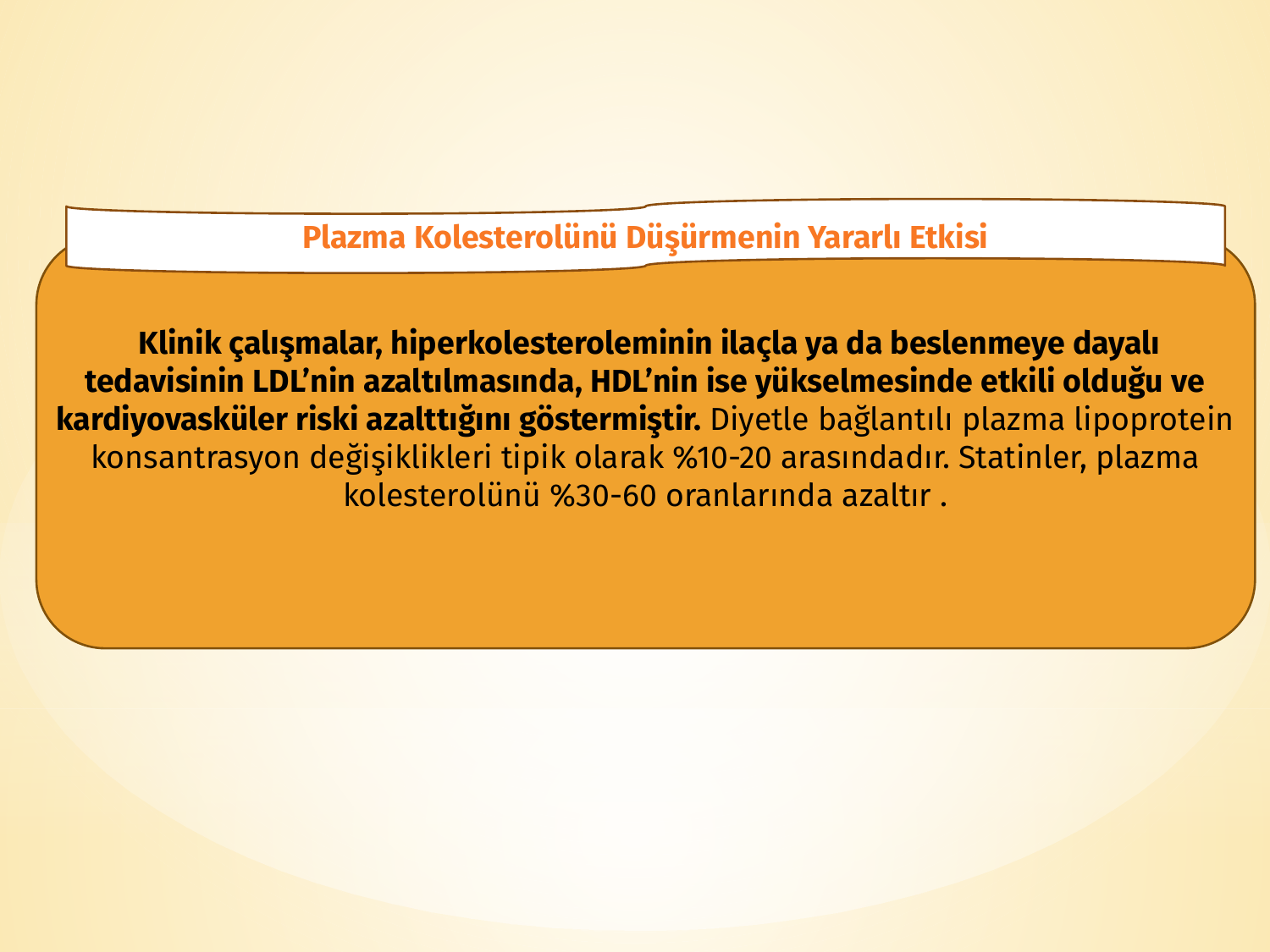

Plazma Kolesterolünü Düşürmenin Yararlı Etkisi

 Klinik çalışmalar, hiperkolesteroleminin ilaçla ya da beslenmeye dayalı tedavisinin LDL’nin azaltılmasında, HDL’nin ise yükselmesinde etkili olduğu ve kardiyovasküler riski azalttığını göstermiştir. Diyetle bağlantılı plazma lipoprotein konsantrasyon değişiklikleri tipik olarak %10-20 arasındadır. Statinler, plazma kolesterolünü %30-60 oranlarında azaltır .